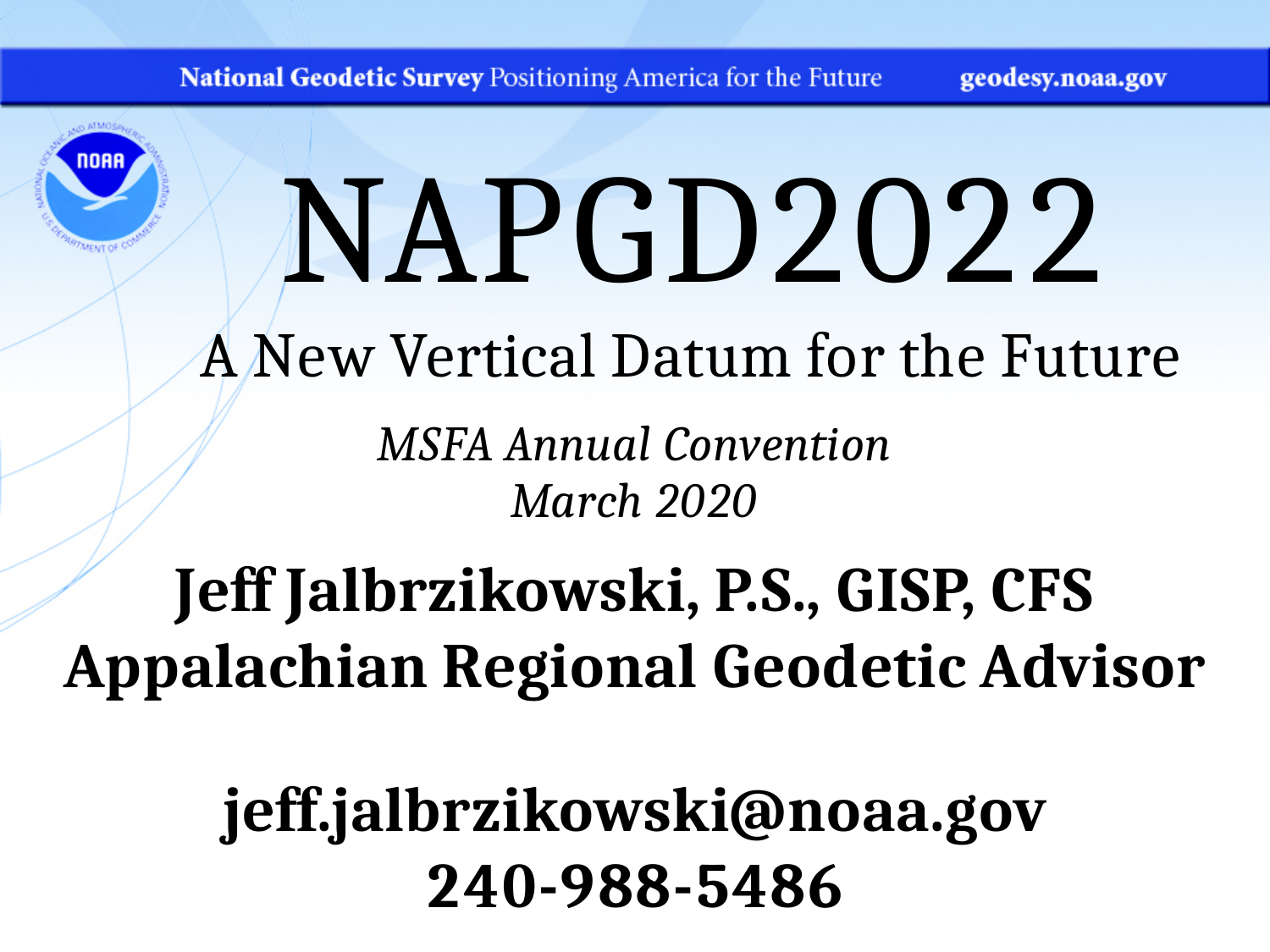

NAPGD2022
        A New Vertical Datum for the Future
MSFA Annual Convention
March 2020
Jeff Jalbrzikowski, P.S., GISP, CFS
Appalachian Regional Geodetic Advisor

jeff.jalbrzikowski@noaa.gov
240-988-5486